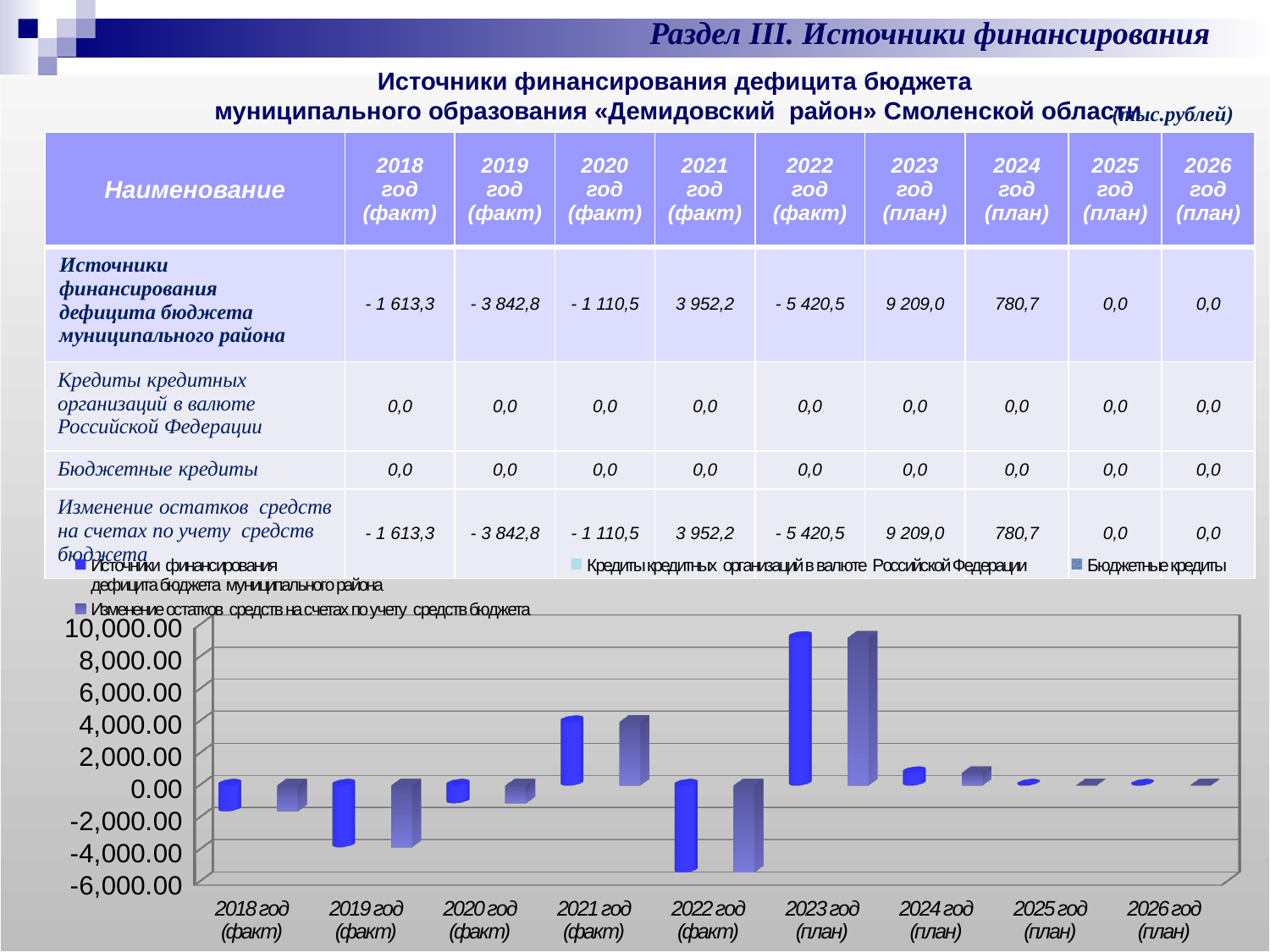

Раздел III. Источники финансирования
Источники финансирования дефицита бюджета
 муниципального образования «Демидовский  район» Смоленской области

(тыс.рублей)
| Наименование | 2018 год (факт) | 2019 год (факт) | 2020 год (факт) | 2021 год (факт) | 2022 год (факт) | 2023 год (план) | 2024 год (план) | 2025 год (план) | 2026 год (план) |
| --- | --- | --- | --- | --- | --- | --- | --- | --- | --- |
| Источники финансирования дефицита бюджета муниципального района | - 1 613,3 | - 3 842,8 | - 1 110,5 | 3 952,2 | - 5 420,5 | 9 209,0 | 780,7 | 0,0 | 0,0 |
| Кредиты кредитных организаций в валюте Российской Федерации | 0,0 | 0,0 | 0,0 | 0,0 | 0,0 | 0,0 | 0,0 | 0,0 | 0,0 |
| Бюджетные кредиты | 0,0 | 0,0 | 0,0 | 0,0 | 0,0 | 0,0 | 0,0 | 0,0 | 0,0 |
| Изменение остатков средств на счетах по учету средств бюджета | - 1 613,3 | - 3 842,8 | - 1 110,5 | 3 952,2 | - 5 420,5 | 9 209,0 | 780,7 | 0,0 | 0,0 |

[unsupported chart]